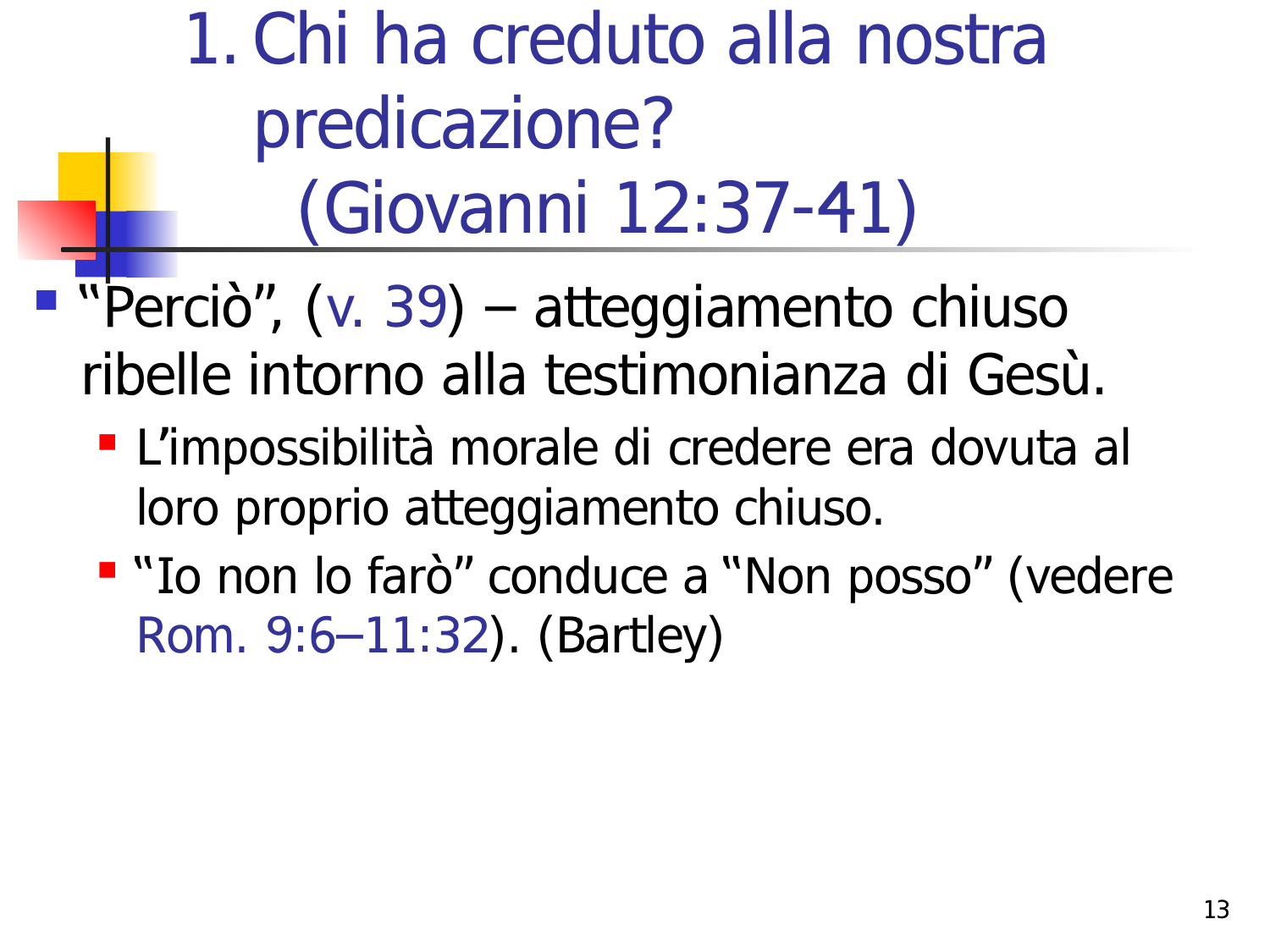

# Chi ha creduto alla nostra predicazione? (Giovanni 12:37-41)
“Perciò”, (v. 39) – atteggiamento chiuso ribelle intorno alla testimonianza di Gesù.
L’impossibilità morale di credere era dovuta al loro proprio atteggiamento chiuso.
“Io non lo farò” conduce a “Non posso” (vedere Rom. 9:6–11:32). (Bartley)
13